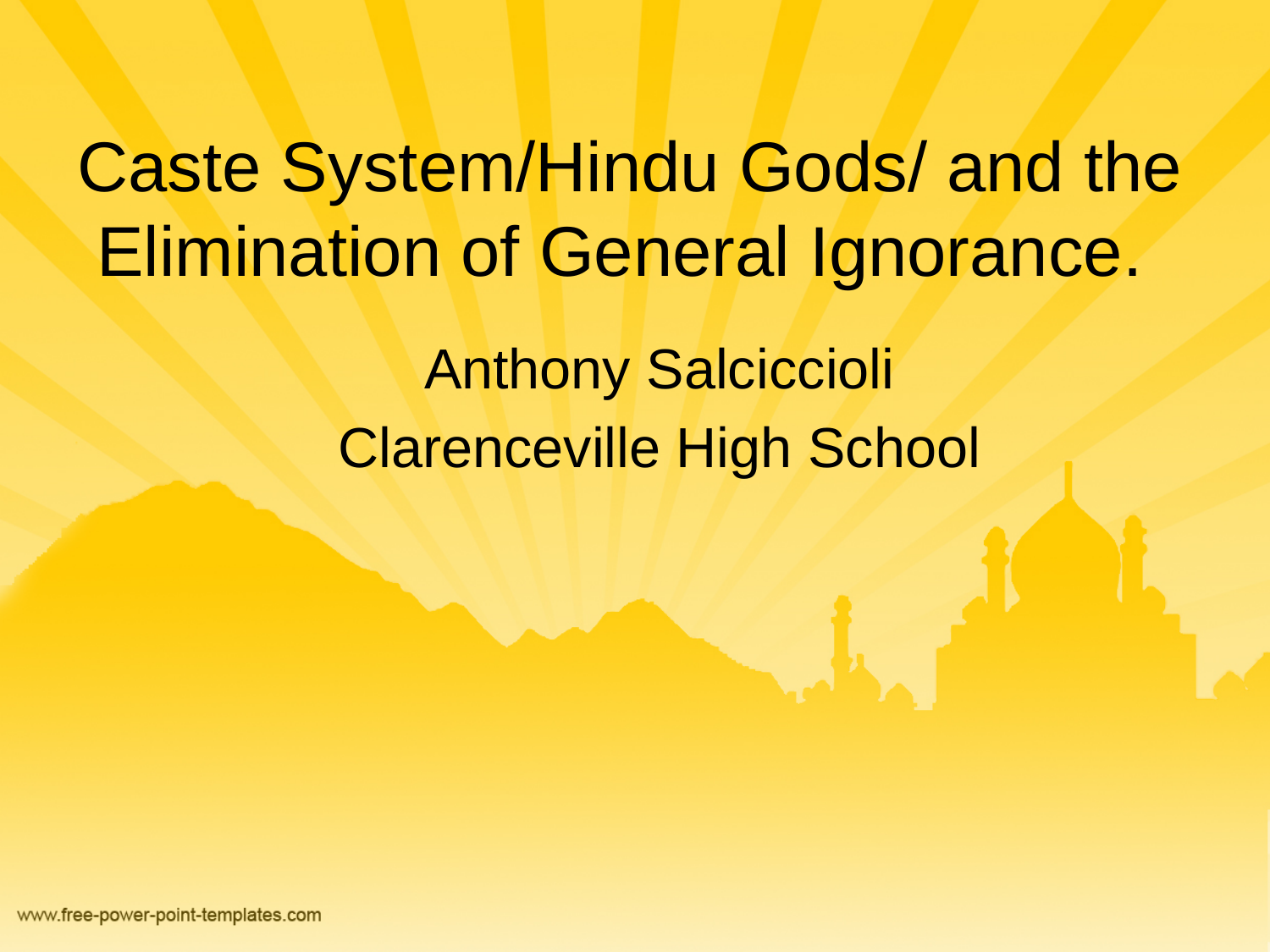

# Caste System/Hindu Gods/ and the Elimination of General Ignorance.
Anthony Salciccioli
Clarenceville High School